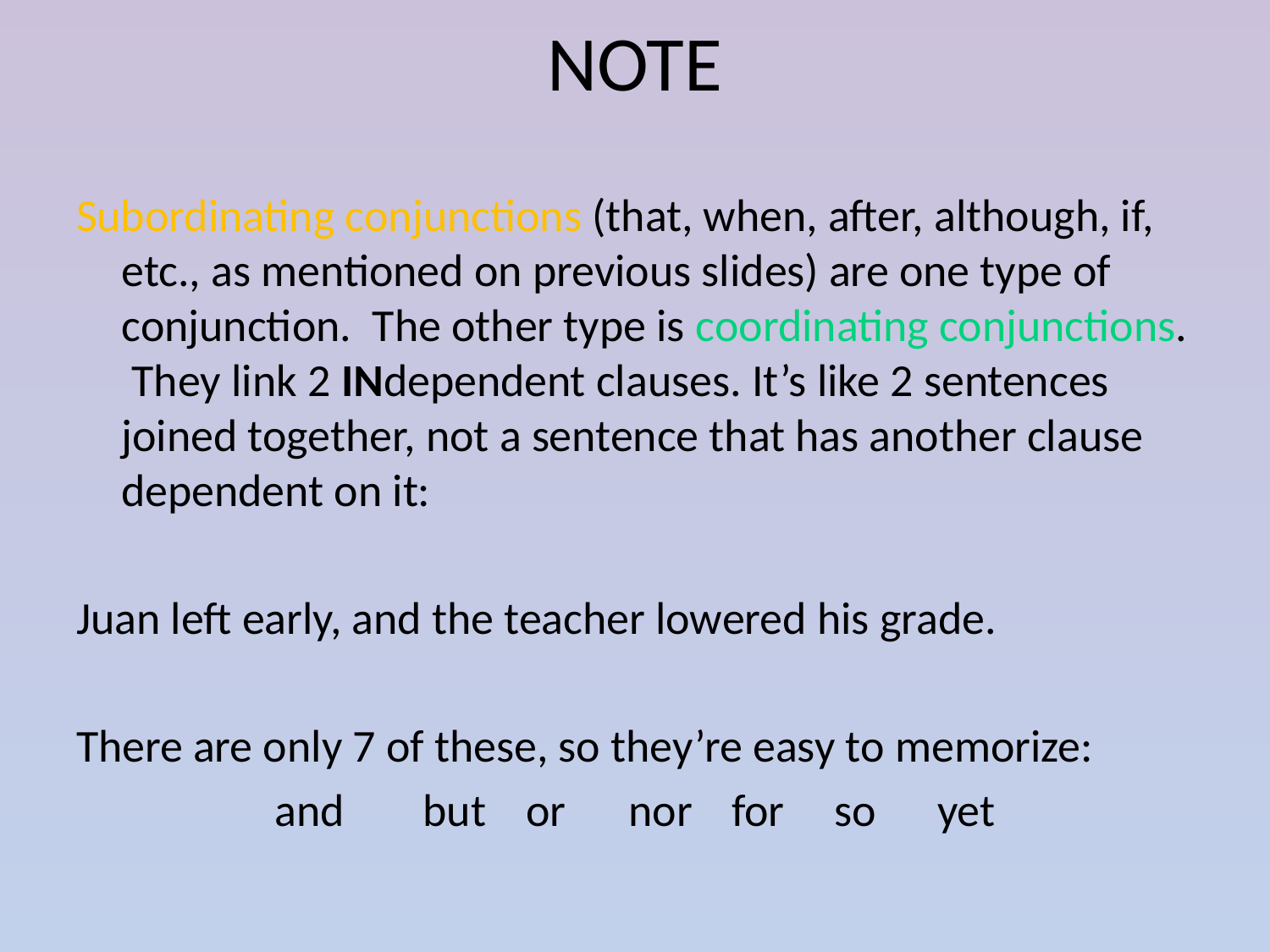

# NOTE
Subordinating conjunctions (that, when, after, although, if, etc., as mentioned on previous slides) are one type of conjunction.  The other type is coordinating conjunctions.  They link 2 INdependent clauses. It’s like 2 sentences joined together, not a sentence that has another clause dependent on it:

Juan left early, and the teacher lowered his grade.

There are only 7 of these, so they’re easy to memorize:
and 	but	or	nor	for	so	yet